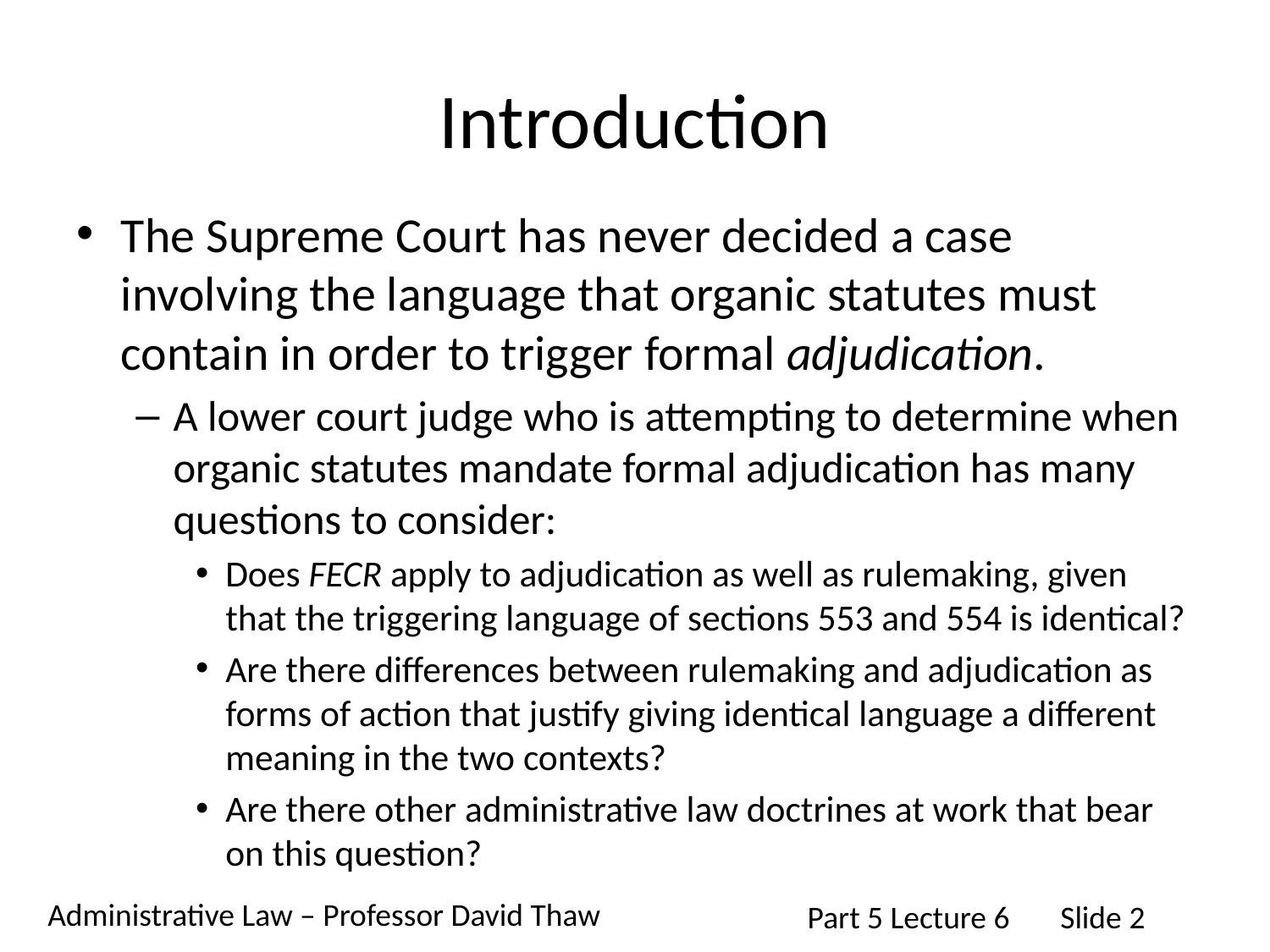

# Introduction
The Supreme Court has never decided a case involving the language that organic statutes must contain in order to trigger formal adjudication.
A lower court judge who is attempting to determine when organic statutes mandate formal adjudication has many questions to consider:
Does FECR apply to adjudication as well as rulemaking, given that the triggering language of sections 553 and 554 is identical?
Are there differences between rulemaking and adjudication as forms of action that justify giving identical language a different meaning in the two contexts?
Are there other administrative law doctrines at work that bear on this question?